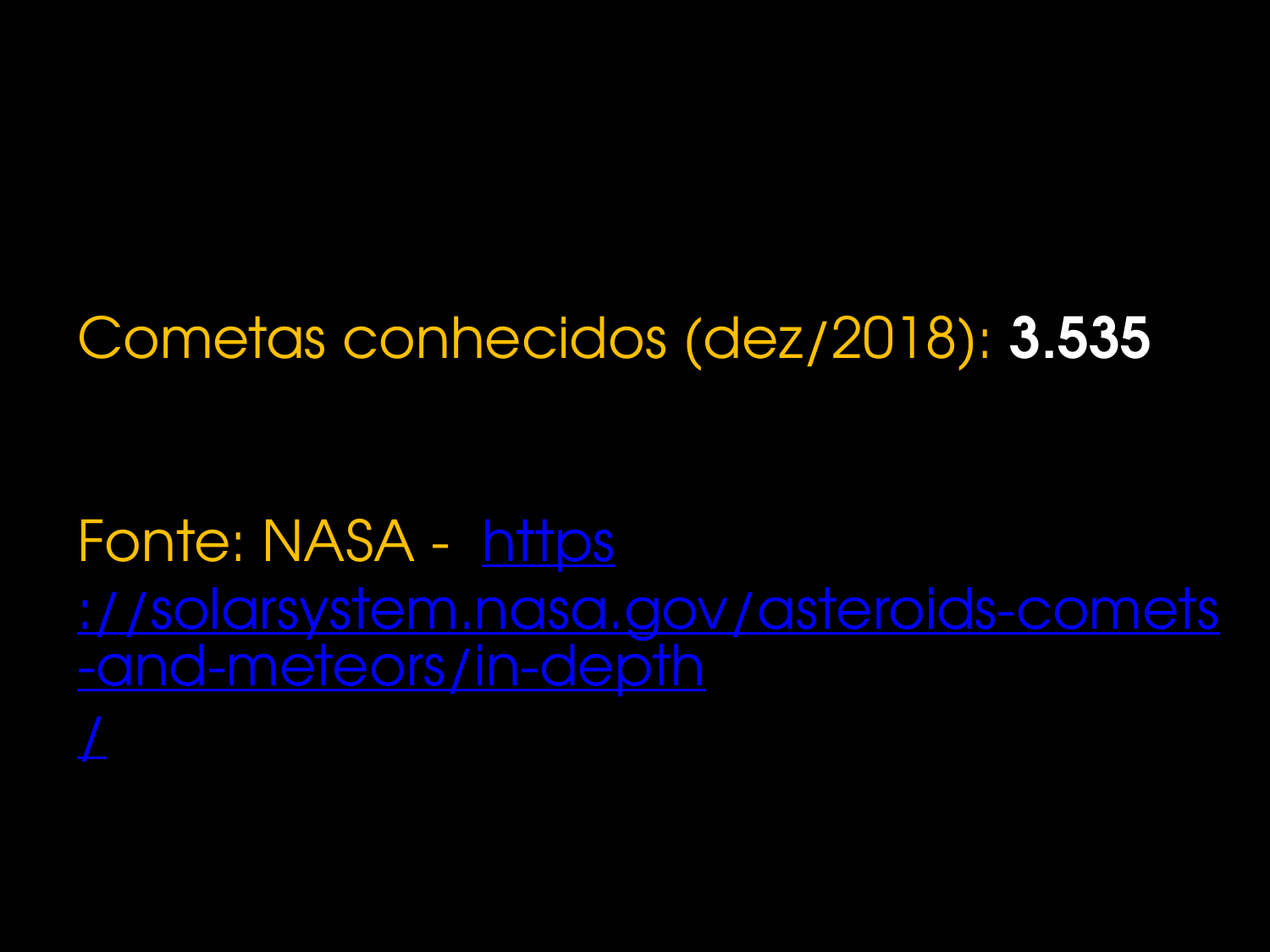

Cometas conhecidos (dez/2018): 3.535

Fonte: NASA -  https://solarsystem.nasa.gov/asteroids-comets-and-meteors/in-depth/